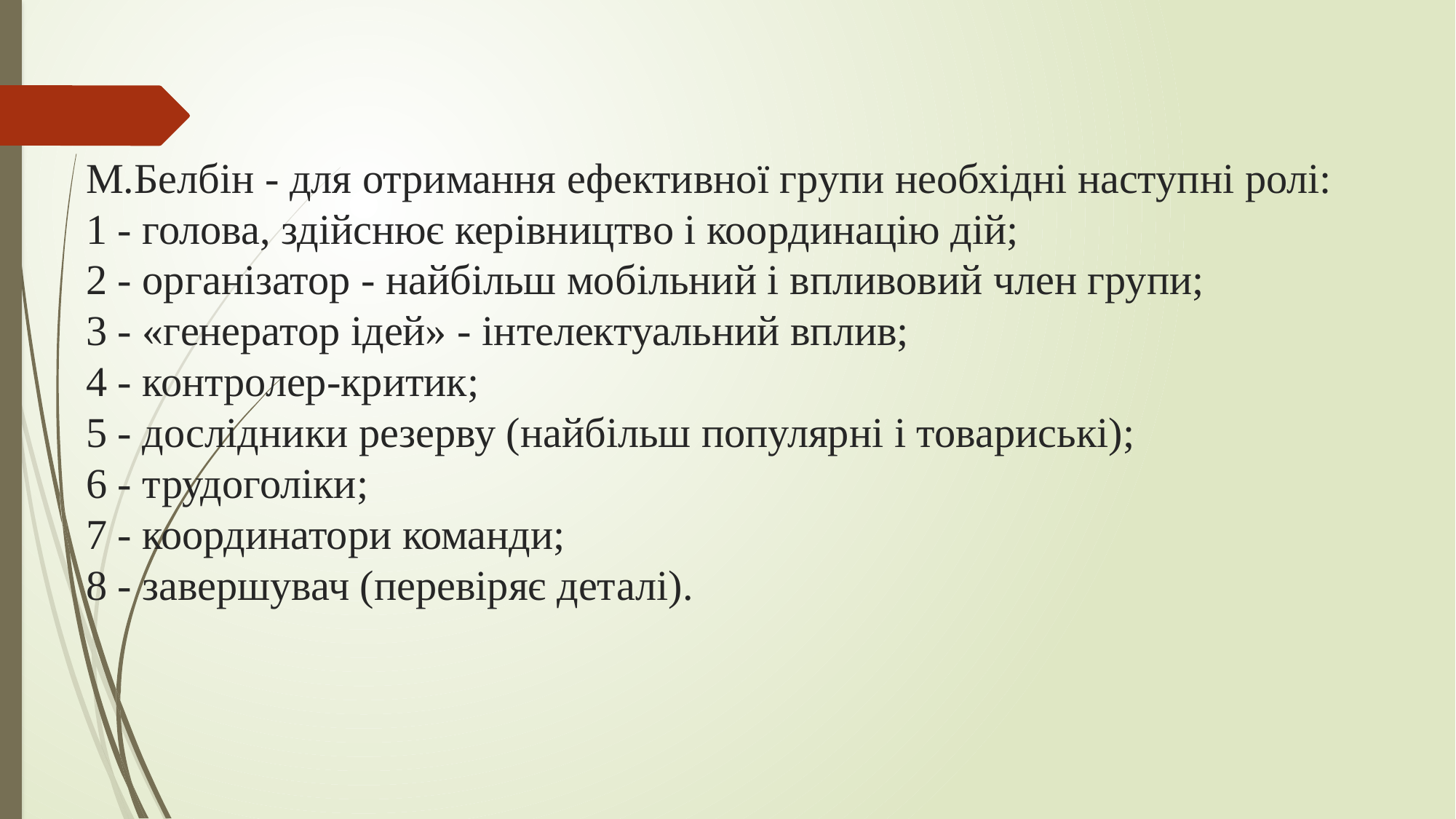

# М.Белбін - для отримання ефективної групи необхідні наступні ролі: 1 - голова, здійснює керівництво і координацію дій; 2 - організатор - найбільш мобільний і впливовий член групи; 3 - «генератор ідей» - інтелектуальний вплив; 4 - контролер-критик; 5 - дослідники резерву (найбільш популярні і товариські); 6 - трудоголіки; 7 - координатори команди; 8 - завершувач (перевіряє деталі).